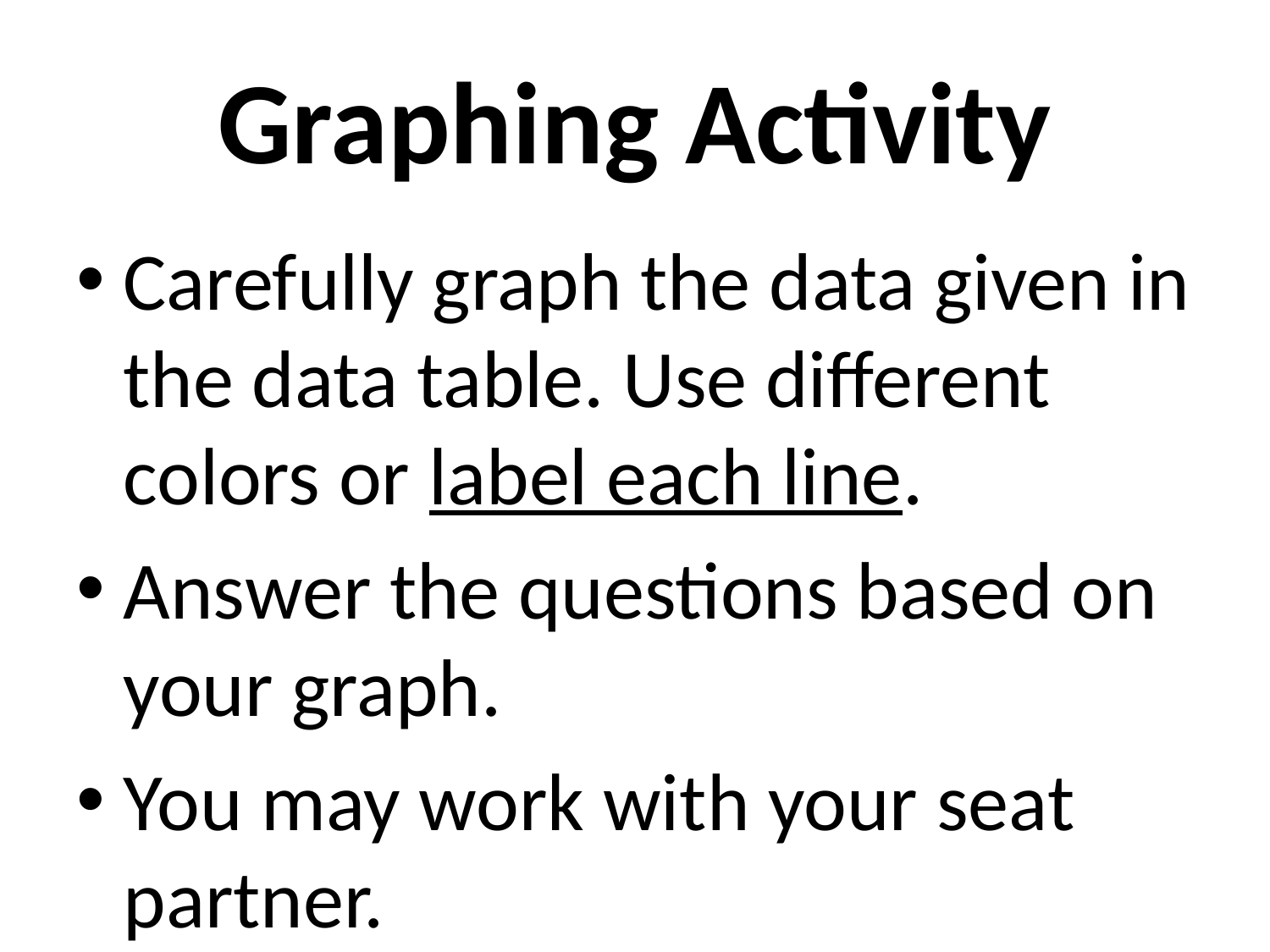

# Graphing Activity
Carefully graph the data given in the data table. Use different colors or label each line.
Answer the questions based on your graph.
You may work with your seat partner.